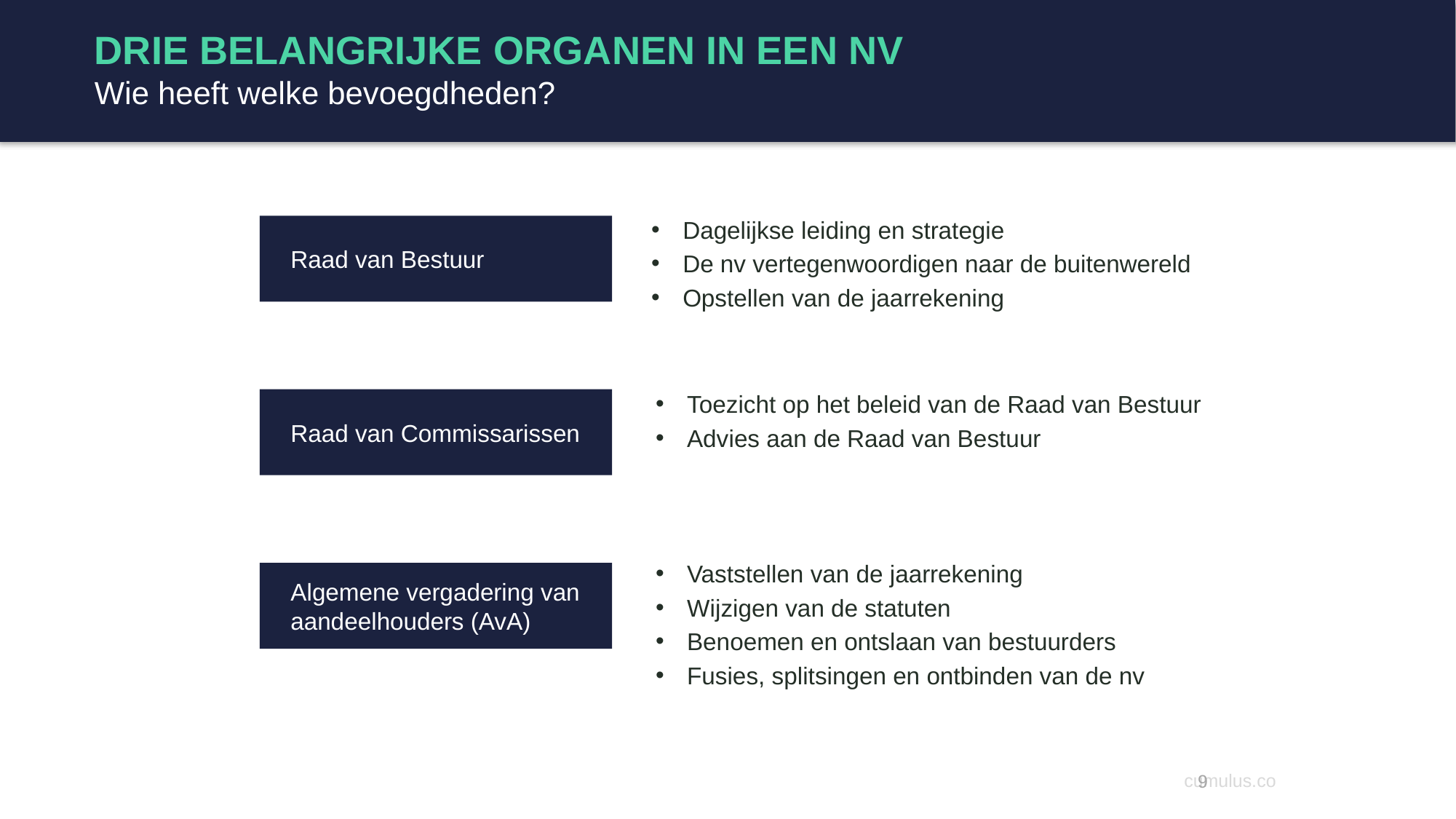

# DRIE BELANGRIJKE ORGANEN IN EEN NV Wie heeft welke bevoegdheden?
Dagelijkse leiding en strategie
De nv vertegenwoordigen naar de buitenwereld
Opstellen van de jaarrekening
   Raad van Bestuur
Toezicht op het beleid van de Raad van Bestuur
Advies aan de Raad van Bestuur
   Raad van Commissarissen
Vaststellen van de jaarrekening
Wijzigen van de statuten
Benoemen en ontslaan van bestuurders
Fusies, splitsingen en ontbinden van de nv
   Algemene vergadering van
   aandeelhouders (AvA)
9